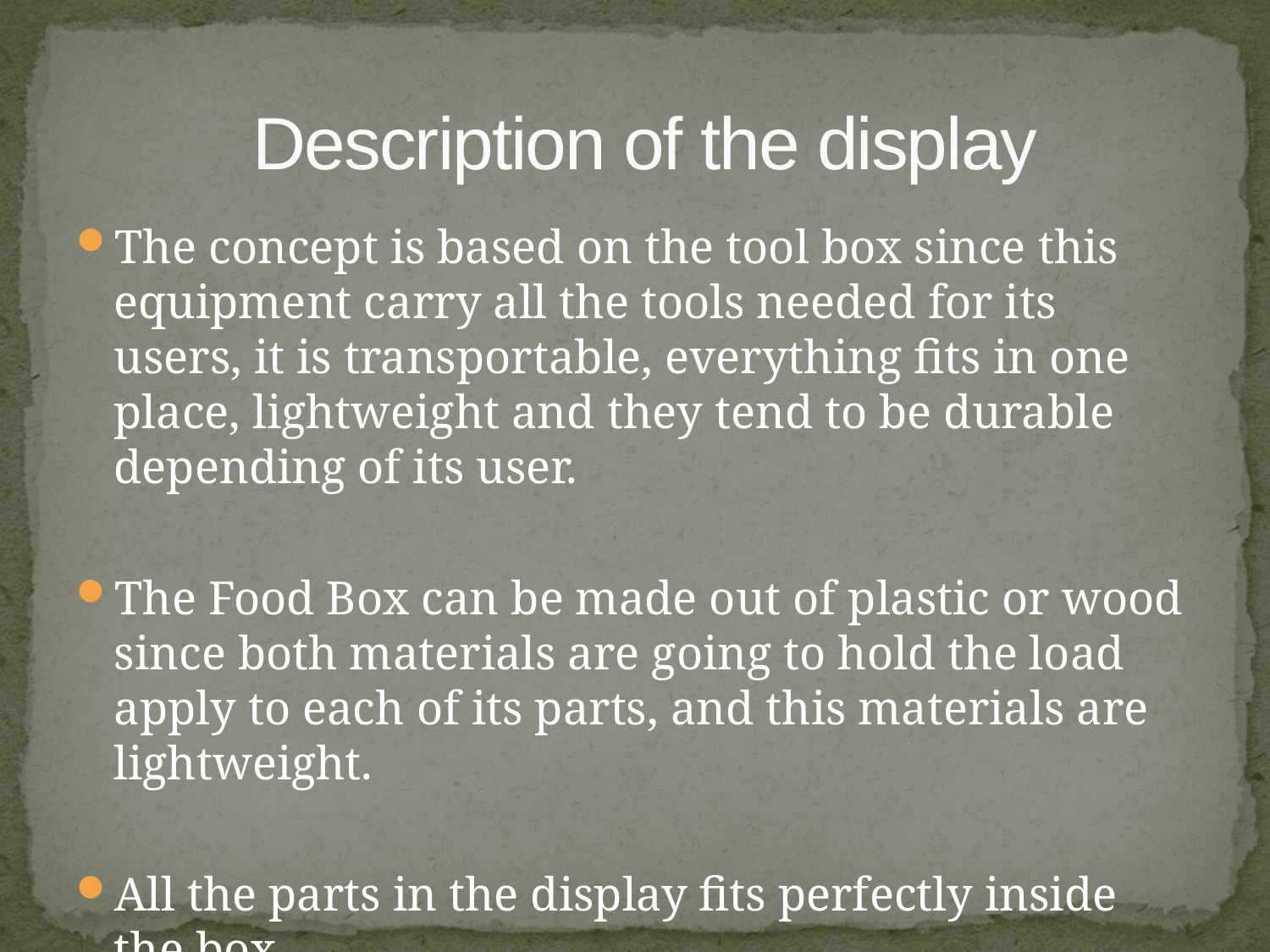

# Description of the display
The concept is based on the tool box since this equipment carry all the tools needed for its users, it is transportable, everything fits in one place, lightweight and they tend to be durable depending of its user.

The Food Box can be made out of plastic or wood since both materials are going to hold the load apply to each of its parts, and this materials are lightweight.

All the parts in the display fits perfectly inside the box.